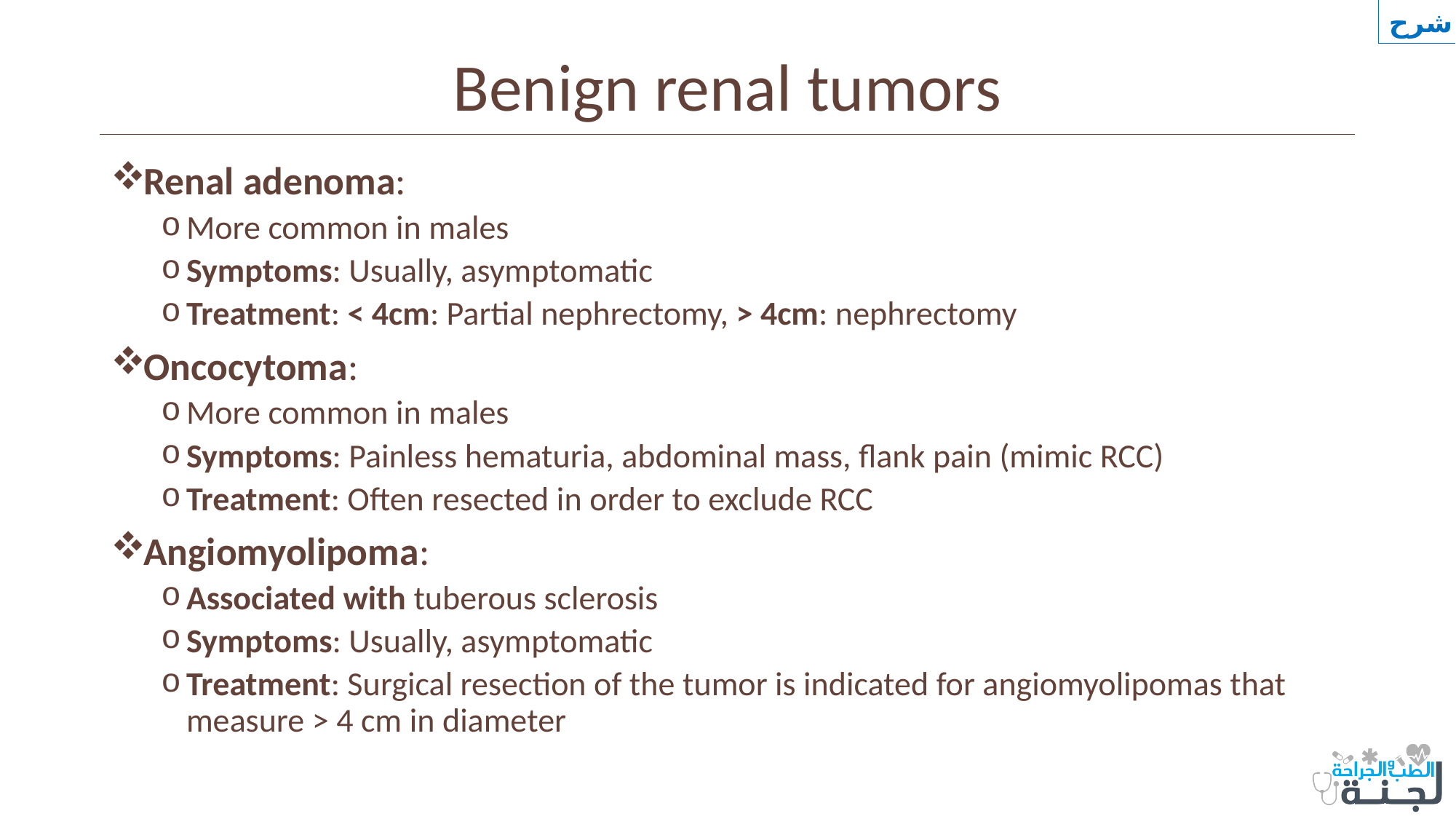

شرح
# Benign renal tumors
Renal adenoma:
More common in males
Symptoms: Usually, asymptomatic
Treatment: < 4cm: Partial nephrectomy, > 4cm: nephrectomy
Oncocytoma:
More common in males
Symptoms: Painless hematuria, abdominal mass, flank pain (mimic RCC)
Treatment: Often resected in order to exclude RCC
Angiomyolipoma:
Associated with tuberous sclerosis
Symptoms: Usually, asymptomatic
Treatment: Surgical resection of the tumor is indicated for angiomyolipomas that measure > 4 cm in diameter